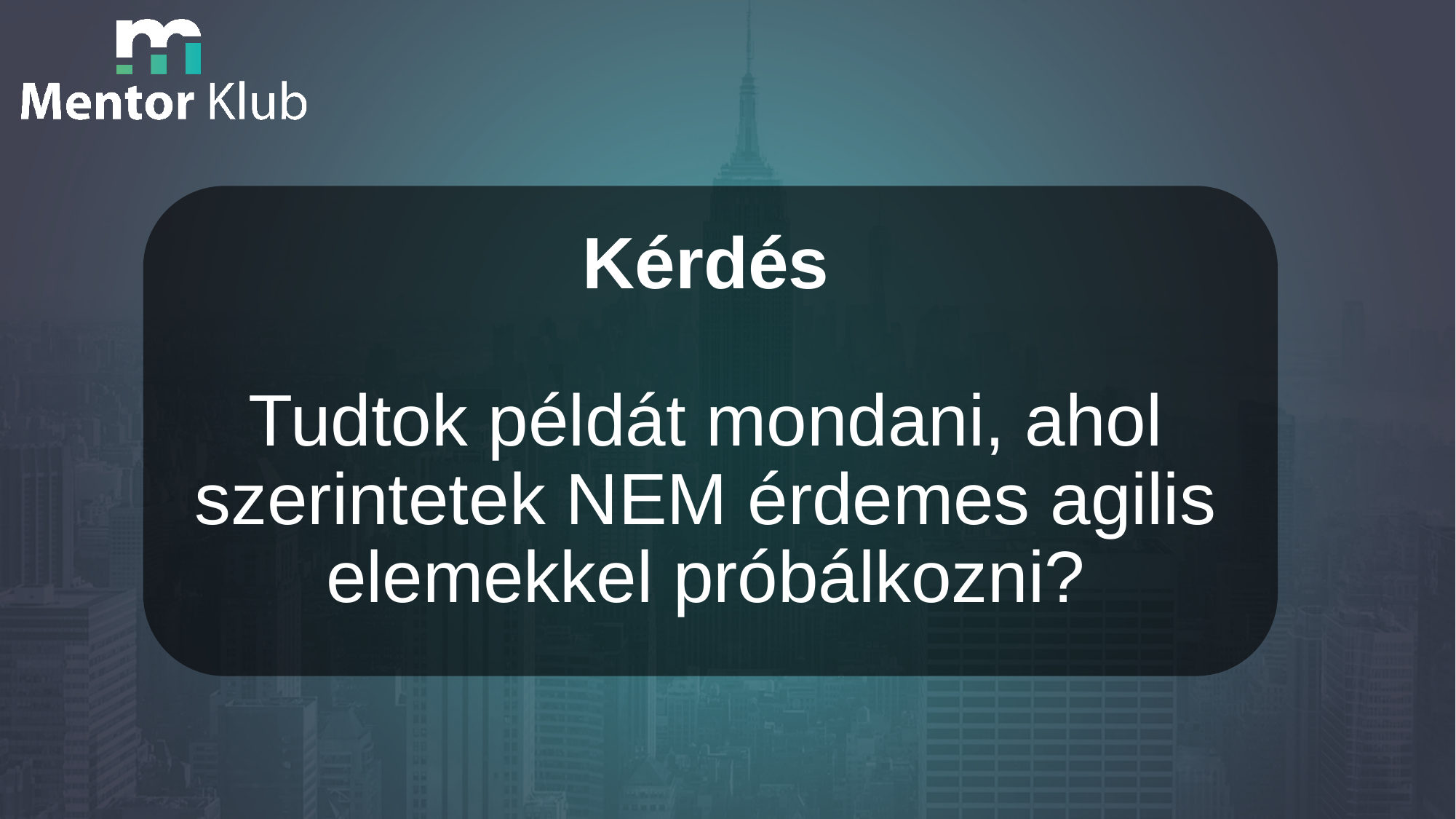

Kérdés

Tudtok példát mondani, ahol szerintetek NEM érdemes agilis elemekkel próbálkozni?